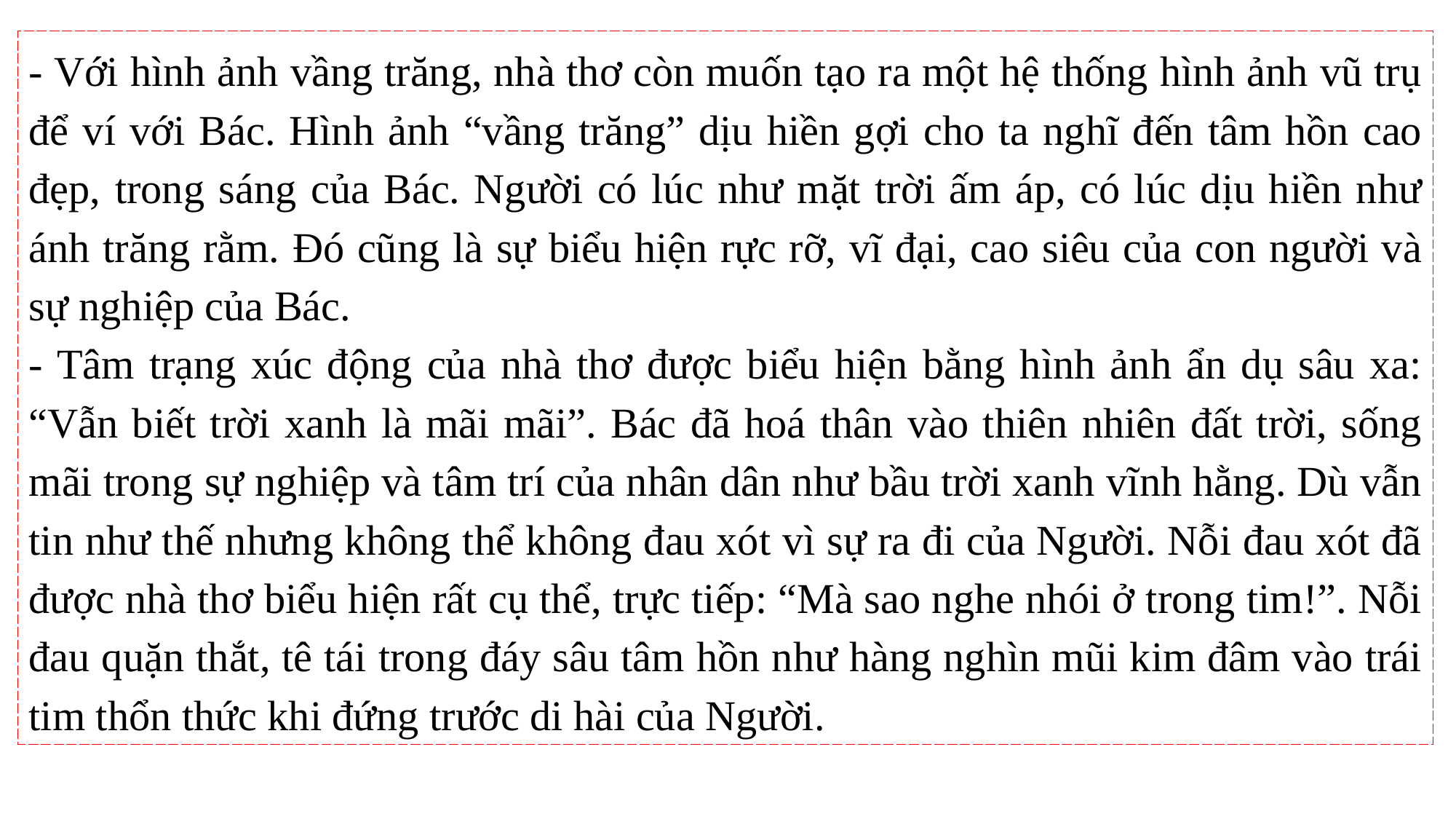

- Với hình ảnh vầng trăng, nhà thơ còn muốn tạo ra một hệ thống hình ảnh vũ trụ để ví với Bác. Hình ảnh “vầng trăng” dịu hiền gợi cho ta nghĩ đến tâm hồn cao đẹp, trong sáng của Bác. Người có lúc như mặt trời ấm áp, có lúc dịu hiền như ánh trăng rằm. Đó cũng là sự biểu hiện rực rỡ, vĩ đại, cao siêu của con người và sự nghiệp của Bác.
- Tâm trạng xúc động của nhà thơ được biểu hiện bằng hình ảnh ẩn dụ sâu xa: “Vẫn biết trời xanh là mãi mãi”. Bác đã hoá thân vào thiên nhiên đất trời, sống mãi trong sự nghiệp và tâm trí của nhân dân như bầu trời xanh vĩnh hằng. Dù vẫn tin như thế nhưng không thể không đau xót vì sự ra đi của Người. Nỗi đau xót đã được nhà thơ biểu hiện rất cụ thể, trực tiếp: “Mà sao nghe nhói ở trong tim!”. Nỗi đau quặn thắt, tê tái trong đáy sâu tâm hồn như hàng nghìn mũi kim đâm vào trái tim thổn thức khi đứng trước di hài của Người.